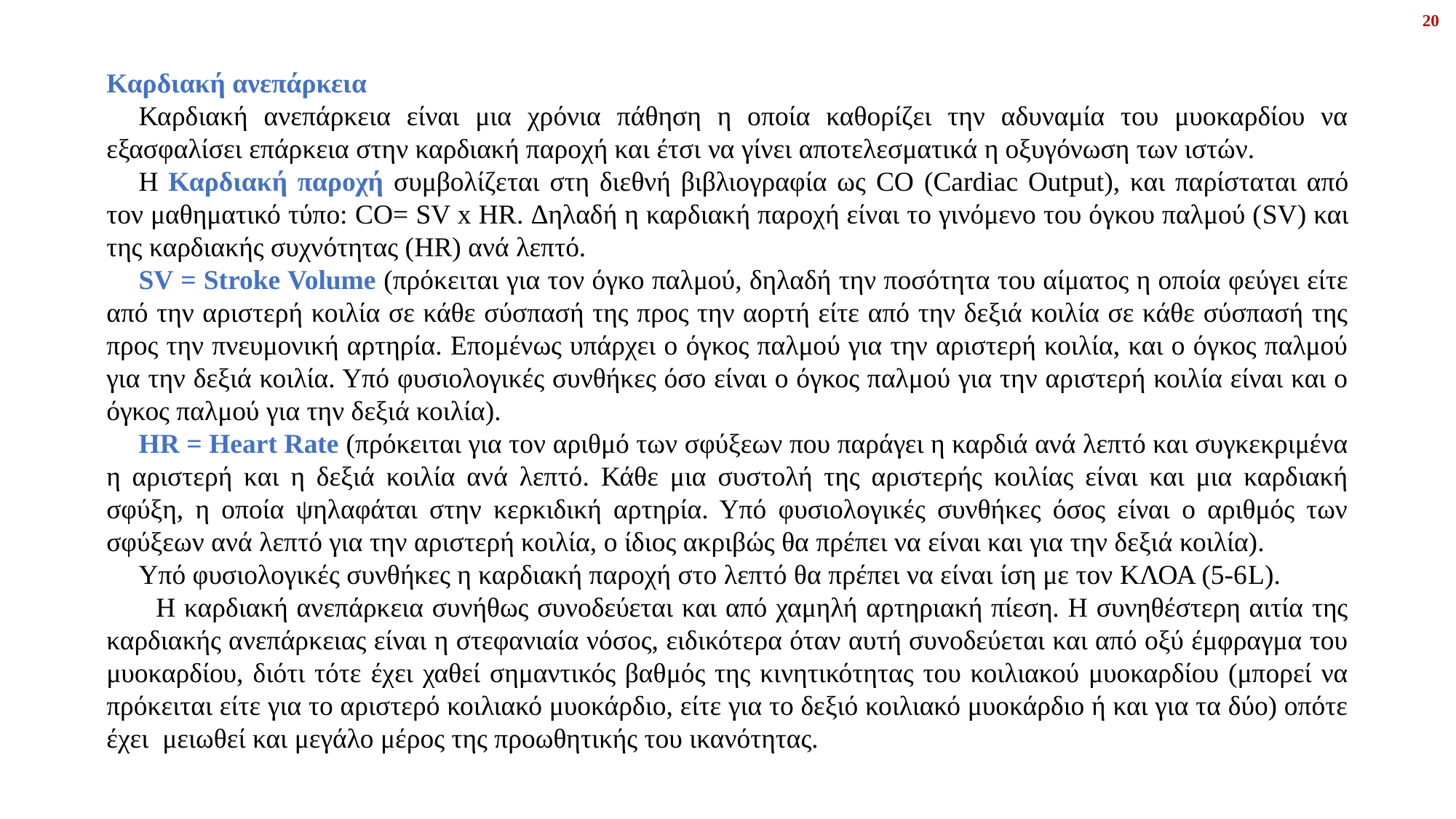

20
Καρδιακή ανεπάρκεια
Καρδιακή ανεπάρκεια είναι μια χρόνια πάθηση η οποία καθορίζει την αδυναμία του μυοκαρδίου να εξασφαλίσει επάρκεια στην καρδιακή παροχή και έτσι να γίνει αποτελεσματικά η οξυγόνωση των ιστών.
Η Καρδιακή παροχή συμβολίζεται στη διεθνή βιβλιογραφία ως CO (Cardiac Output), και παρίσταται από τον μαθηματικό τύπο: CO= SV x HR. Δηλαδή η καρδιακή παροχή είναι το γινόμενο του όγκου παλμού (SV) και της καρδιακής συχνότητας (HR) ανά λεπτό.
SV = Stroke Volume (πρόκειται για τον όγκο παλμού, δηλαδή την ποσότητα του αίματος η οποία φεύγει είτε από την αριστερή κοιλία σε κάθε σύσπασή της προς την αορτή είτε από την δεξιά κοιλία σε κάθε σύσπασή της προς την πνευμονική αρτηρία. Επομένως υπάρχει ο όγκος παλμού για την αριστερή κοιλία, και ο όγκος παλμού για την δεξιά κοιλία. Υπό φυσιολογικές συνθήκες όσο είναι ο όγκος παλμού για την αριστερή κοιλία είναι και ο όγκος παλμού για την δεξιά κοιλία).
HR = Heart Rate (πρόκειται για τον αριθμό των σφύξεων που παράγει η καρδιά ανά λεπτό και συγκεκριμένα η αριστερή και η δεξιά κοιλία ανά λεπτό. Κάθε μια συστολή της αριστερής κοιλίας είναι και μια καρδιακή σφύξη, η οποία ψηλαφάται στην κερκιδική αρτηρία. Υπό φυσιολογικές συνθήκες όσος είναι ο αριθμός των σφύξεων ανά λεπτό για την αριστερή κοιλία, ο ίδιος ακριβώς θα πρέπει να είναι και για την δεξιά κοιλία).
Υπό φυσιολογικές συνθήκες η καρδιακή παροχή στο λεπτό θα πρέπει να είναι ίση με τον ΚΛΟΑ (5-6L).
  Η καρδιακή ανεπάρκεια συνήθως συνοδεύεται και από χαμηλή αρτηριακή πίεση. Η συνηθέστερη αιτία της καρδιακής ανεπάρκειας είναι η στεφανιαία νόσος, ειδικότερα όταν αυτή συνοδεύεται και από οξύ έμφραγμα του μυοκαρδίου, διότι τότε έχει χαθεί σημαντικός βαθμός της κινητικότητας του κοιλιακού μυοκαρδίου (μπορεί να πρόκειται είτε για το αριστερό κοιλιακό μυοκάρδιο, είτε για το δεξιό κοιλιακό μυοκάρδιο ή και για τα δύο) οπότε έχει  μειωθεί και μεγάλο μέρος της προωθητικής του ικανότητας.